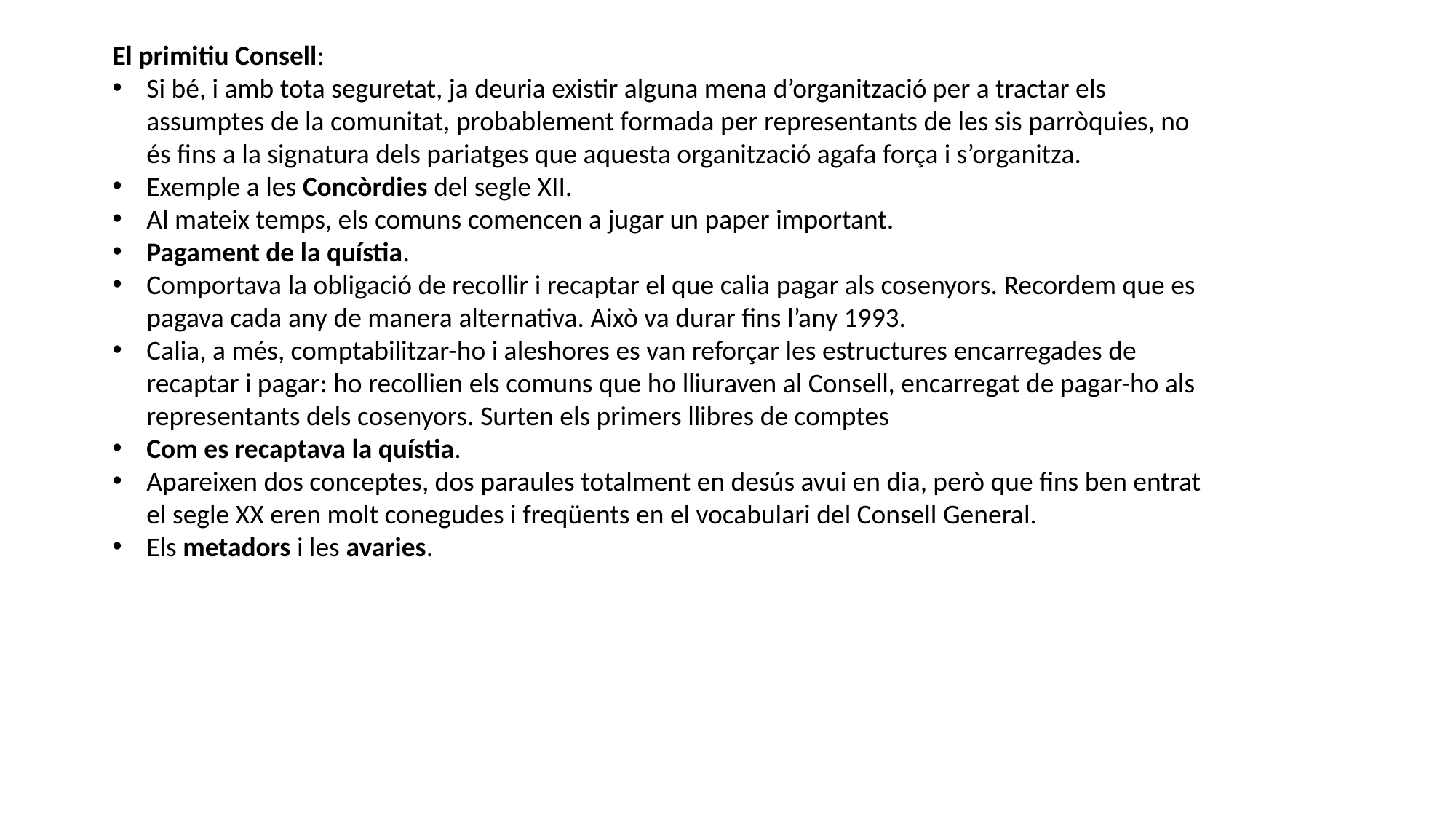

El primitiu Consell:
Si bé, i amb tota seguretat, ja deuria existir alguna mena d’organització per a tractar els assumptes de la comunitat, probablement formada per representants de les sis parròquies, no és fins a la signatura dels pariatges que aquesta organització agafa força i s’organitza.
Exemple a les Concòrdies del segle XII.
Al mateix temps, els comuns comencen a jugar un paper important.
Pagament de la quístia.
Comportava la obligació de recollir i recaptar el que calia pagar als cosenyors. Recordem que es pagava cada any de manera alternativa. Això va durar fins l’any 1993.
Calia, a més, comptabilitzar-ho i aleshores es van reforçar les estructures encarregades de recaptar i pagar: ho recollien els comuns que ho lliuraven al Consell, encarregat de pagar-ho als representants dels cosenyors. Surten els primers llibres de comptes
Com es recaptava la quístia.
Apareixen dos conceptes, dos paraules totalment en desús avui en dia, però que fins ben entrat el segle XX eren molt conegudes i freqüents en el vocabulari del Consell General.
Els metadors i les avaries.